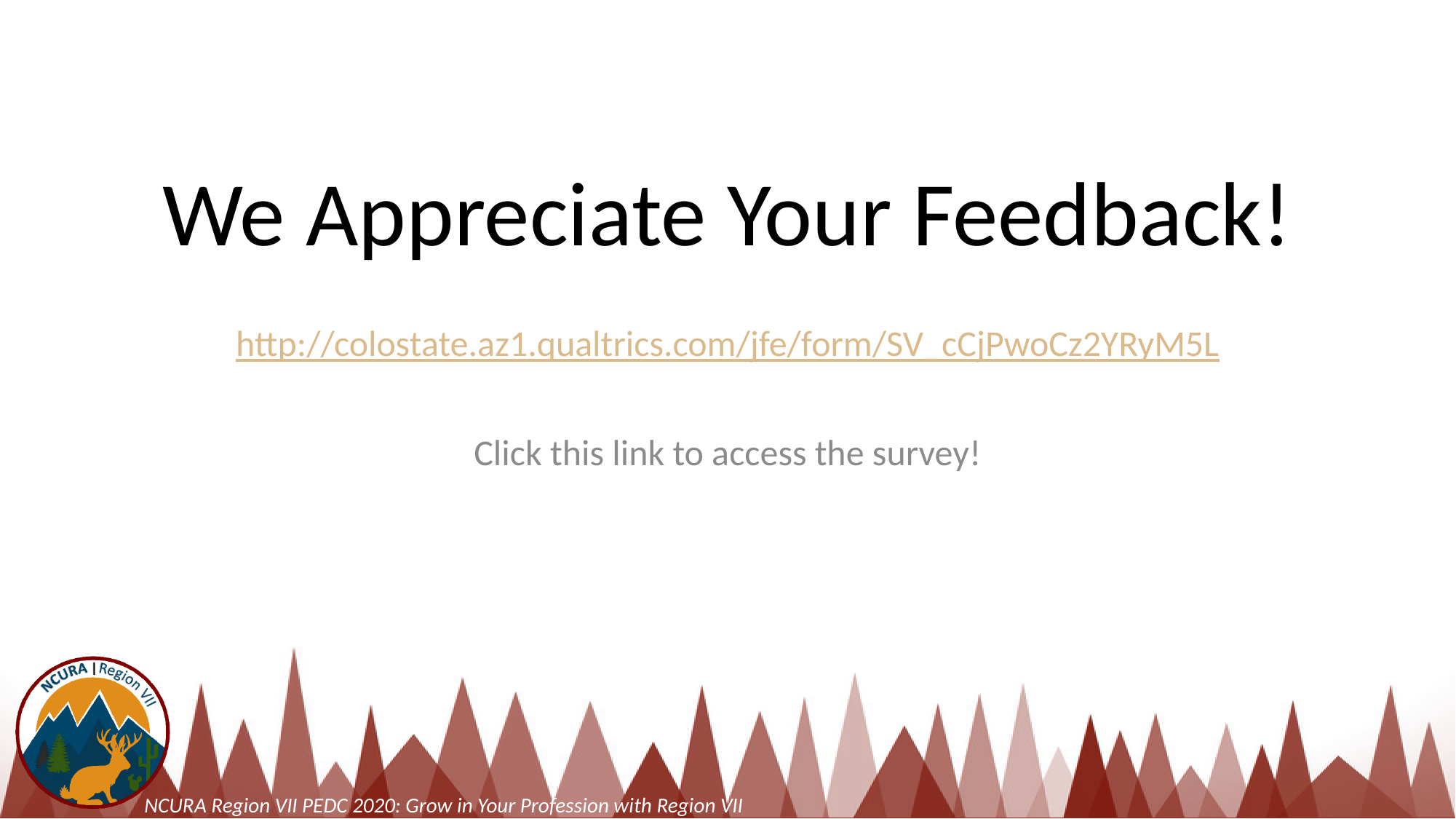

# We Appreciate Your Feedback!
http://colostate.az1.qualtrics.com/jfe/form/SV_cCjPwoCz2YRyM5L

Click this link to access the survey!